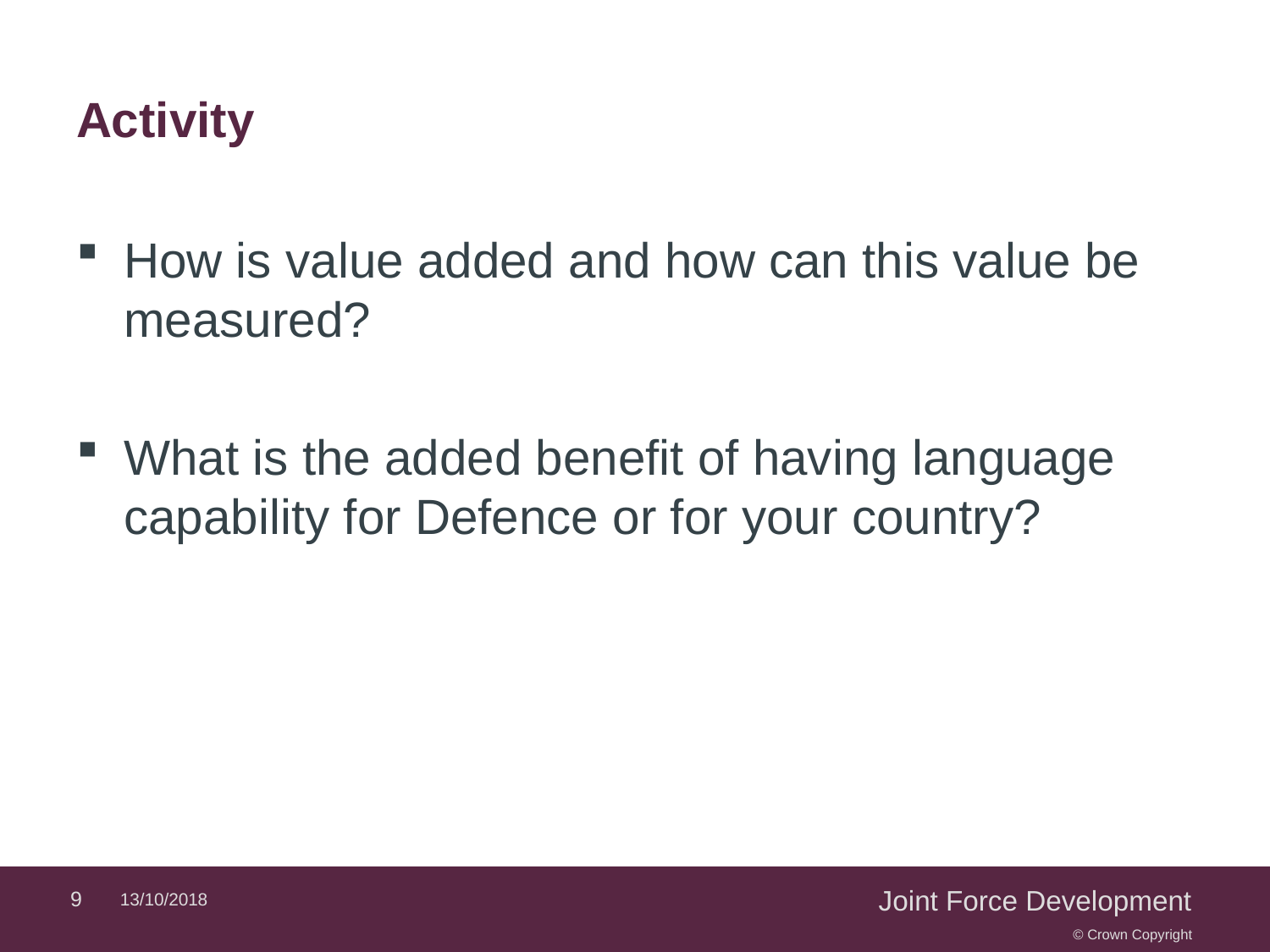

# Activity
How is value added and how can this value be measured?

What is the added benefit of having language capability for Defence or for your country?